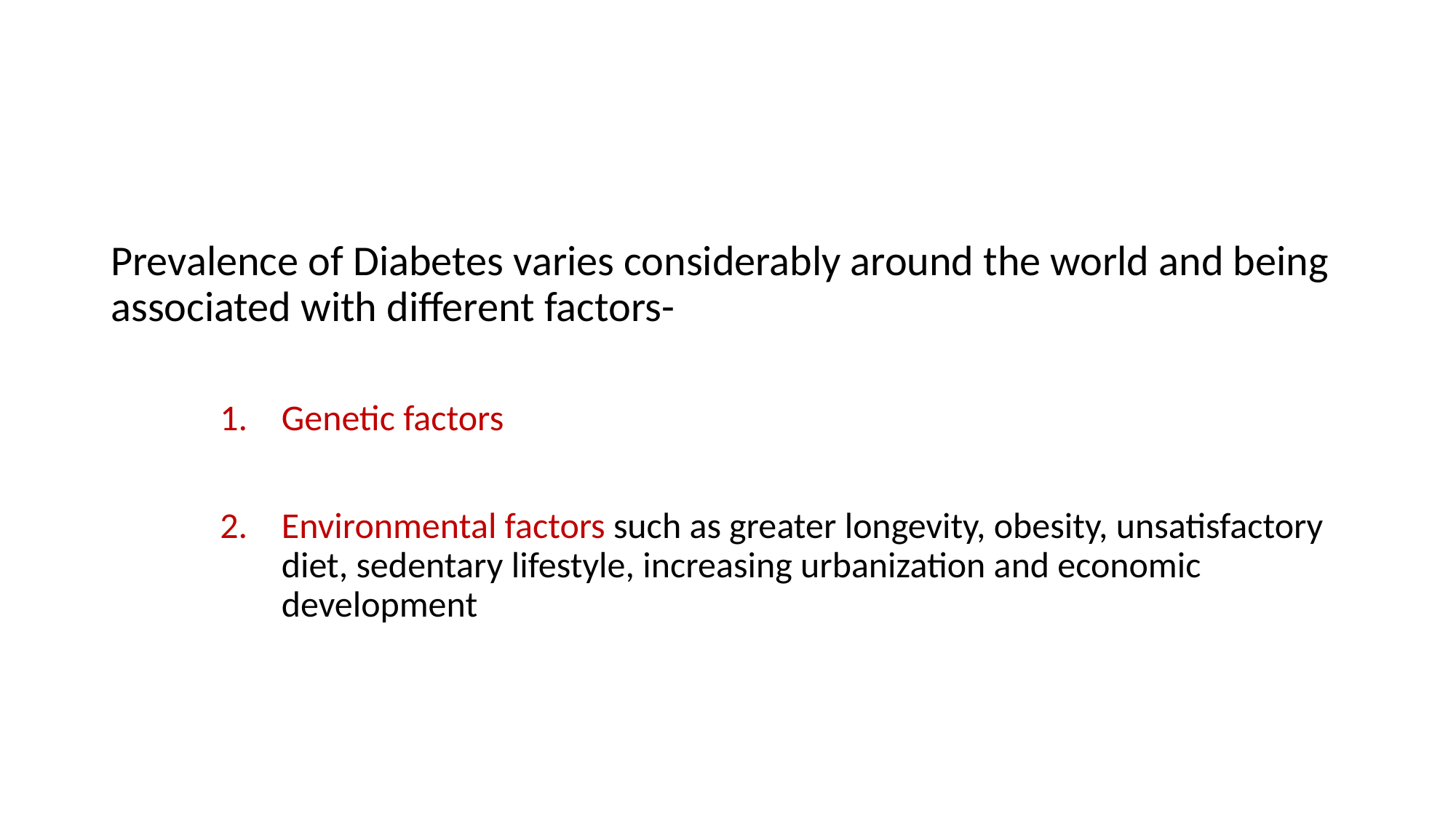

Prevalence of Diabetes varies considerably around the world and being associated with different factors-

Genetic factors

Environmental factors such as greater longevity, obesity, unsatisfactory diet, sedentary lifestyle, increasing urbanization and economic development